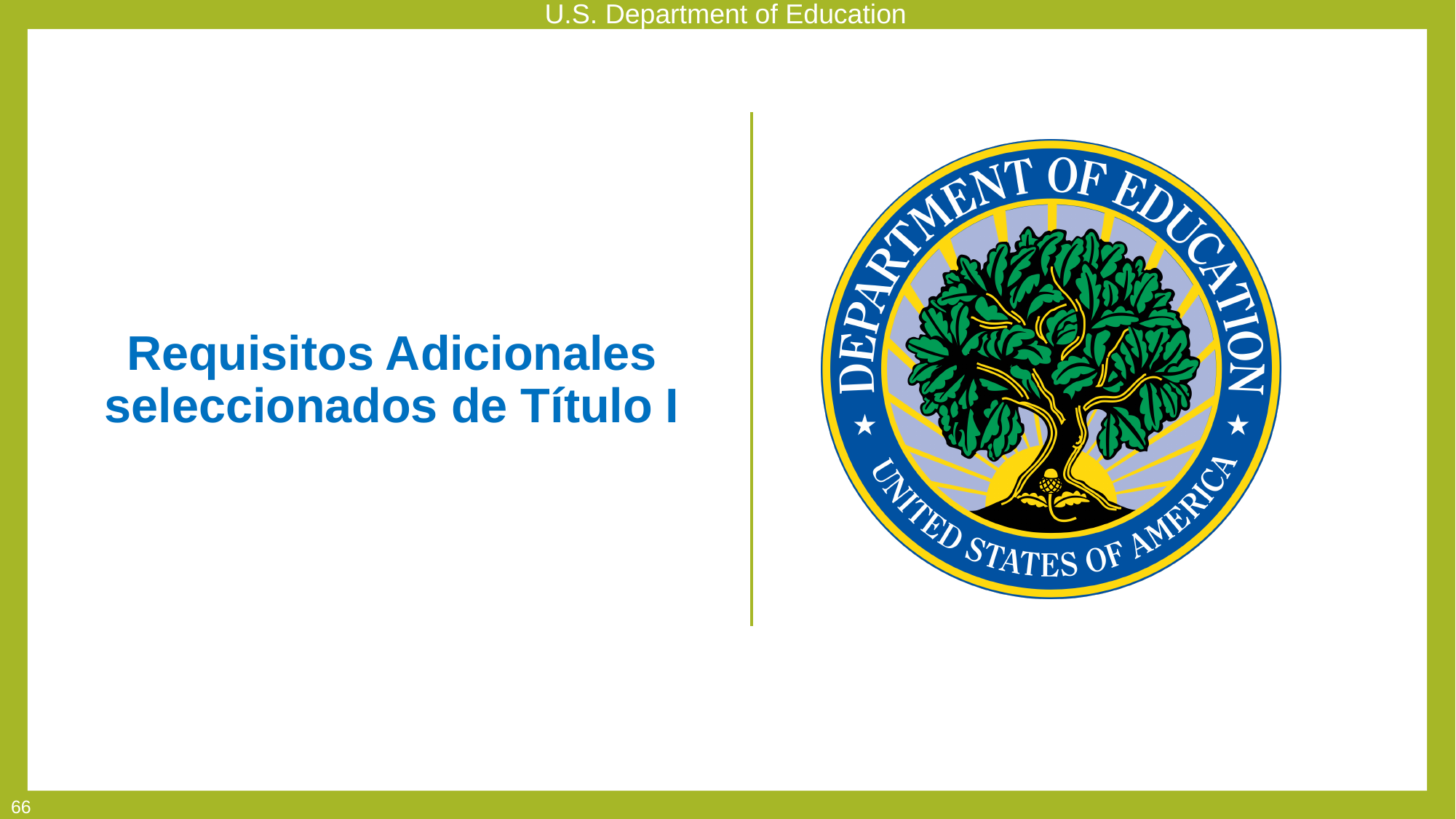

Requisitos Adicionales seleccionados de Título I
66